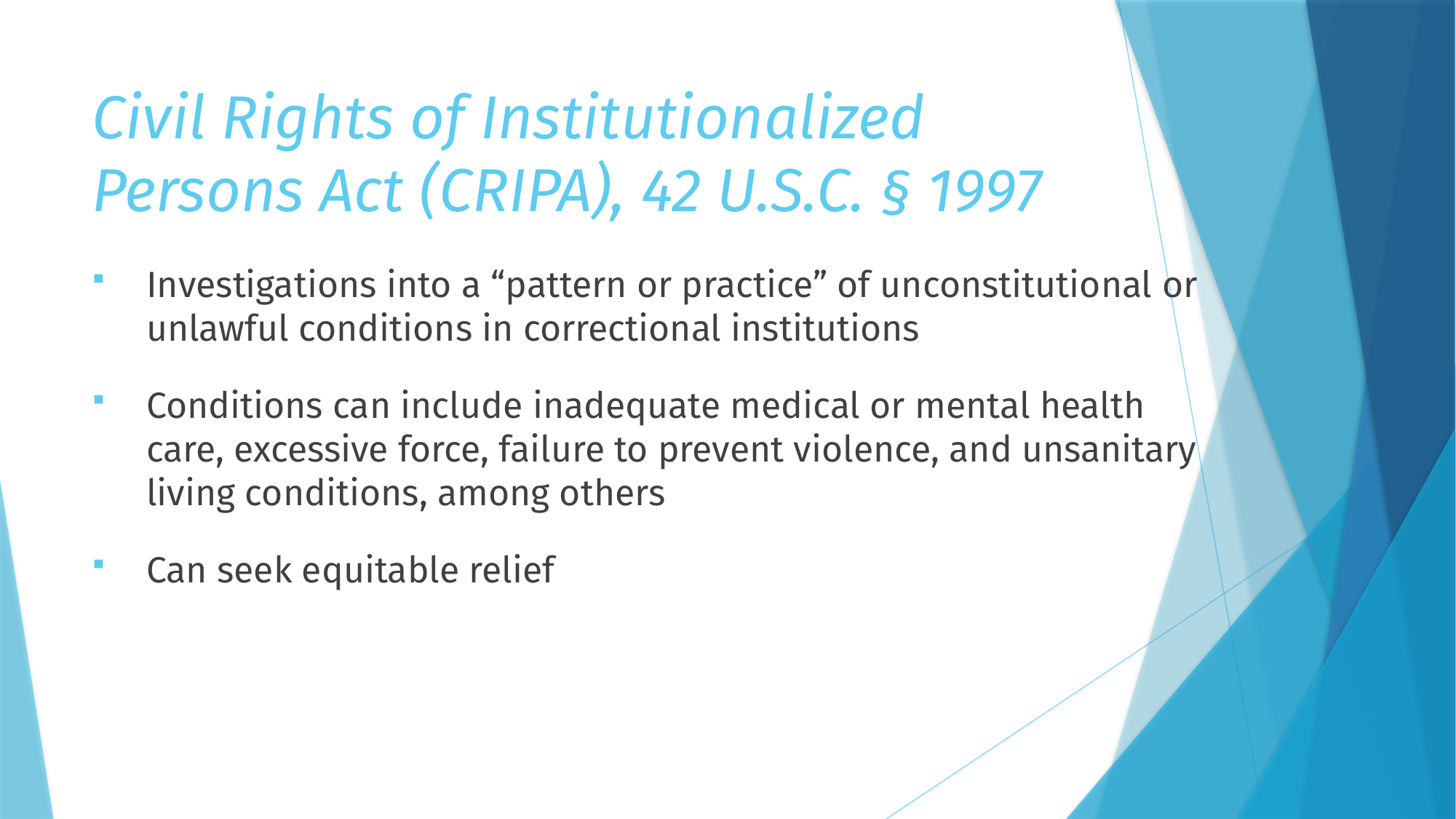

# Civil Rights of Institutionalized Persons Act (CRIPA), 42 U.S.C. § 1997
Investigations into a “pattern or practice” of unconstitutional or unlawful conditions in correctional institutions
Conditions can include inadequate medical or mental health care, excessive force, failure to prevent violence, and unsanitary living conditions, among others
Can seek equitable relief